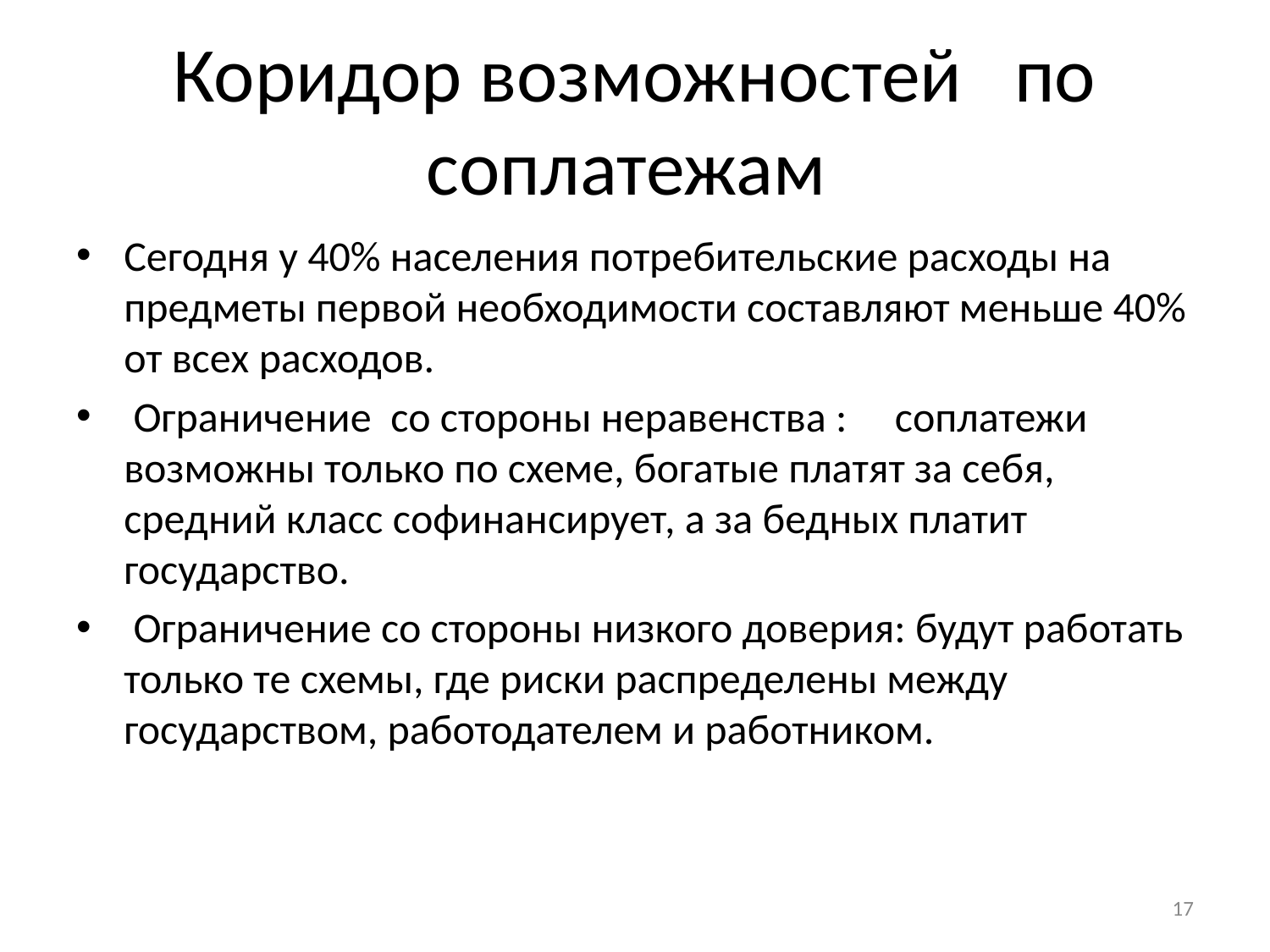

# Коридор возможностей   по соплатежам
Сегодня у 40% населения потребительские расходы на предметы первой необходимости составляют меньше 40% от всех расходов.
 Ограничение  со стороны неравенства :     соплатежи возможны только по схеме, богатые платят за себя, средний класс софинансирует, а за бедных платит государство.
 Ограничение со стороны низкого доверия: будут работать только те схемы, где риски распределены между государством, работодателем и работником.
17